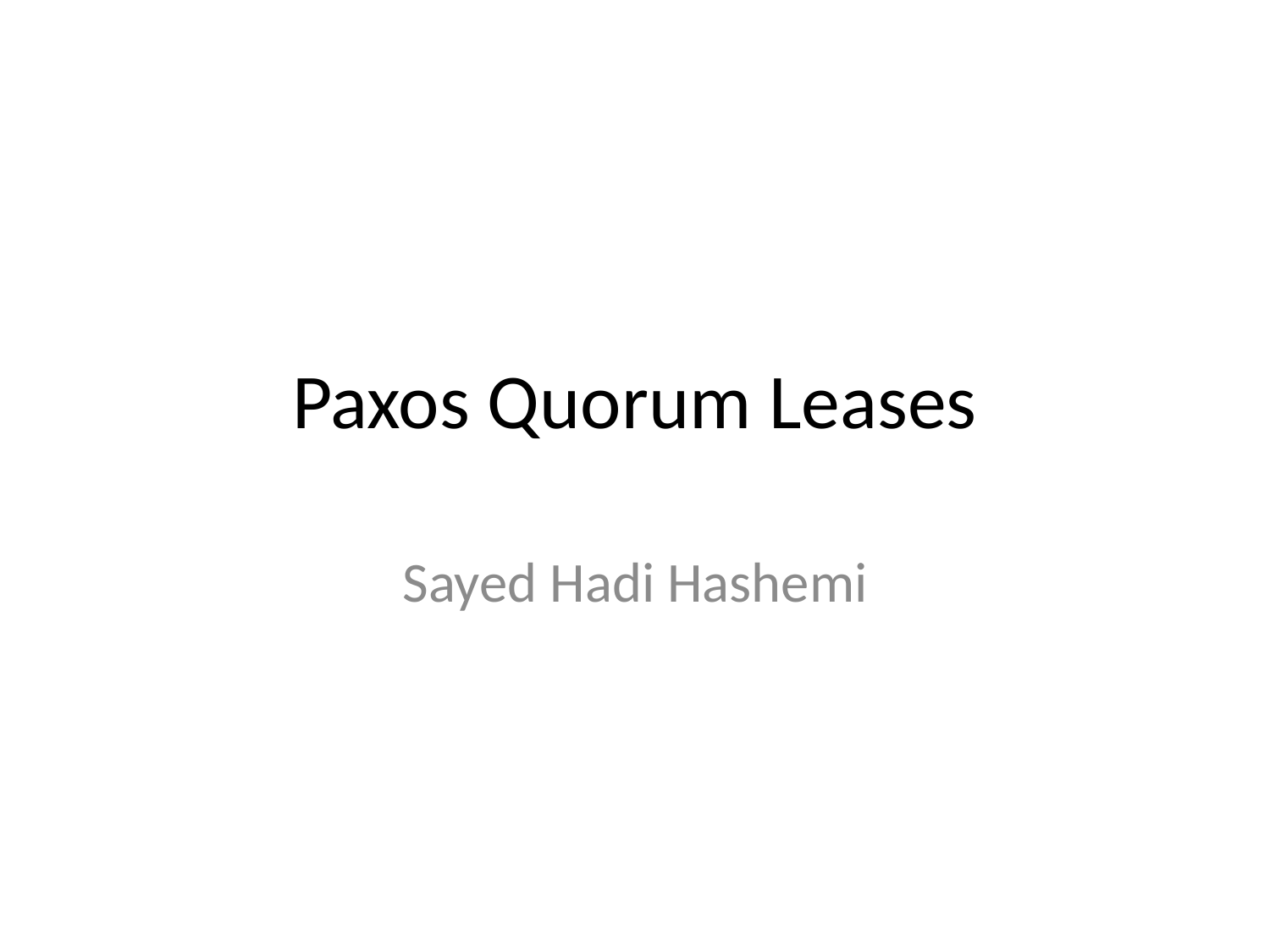

# Paxos Quorum Leases
Sayed Hadi Hashemi